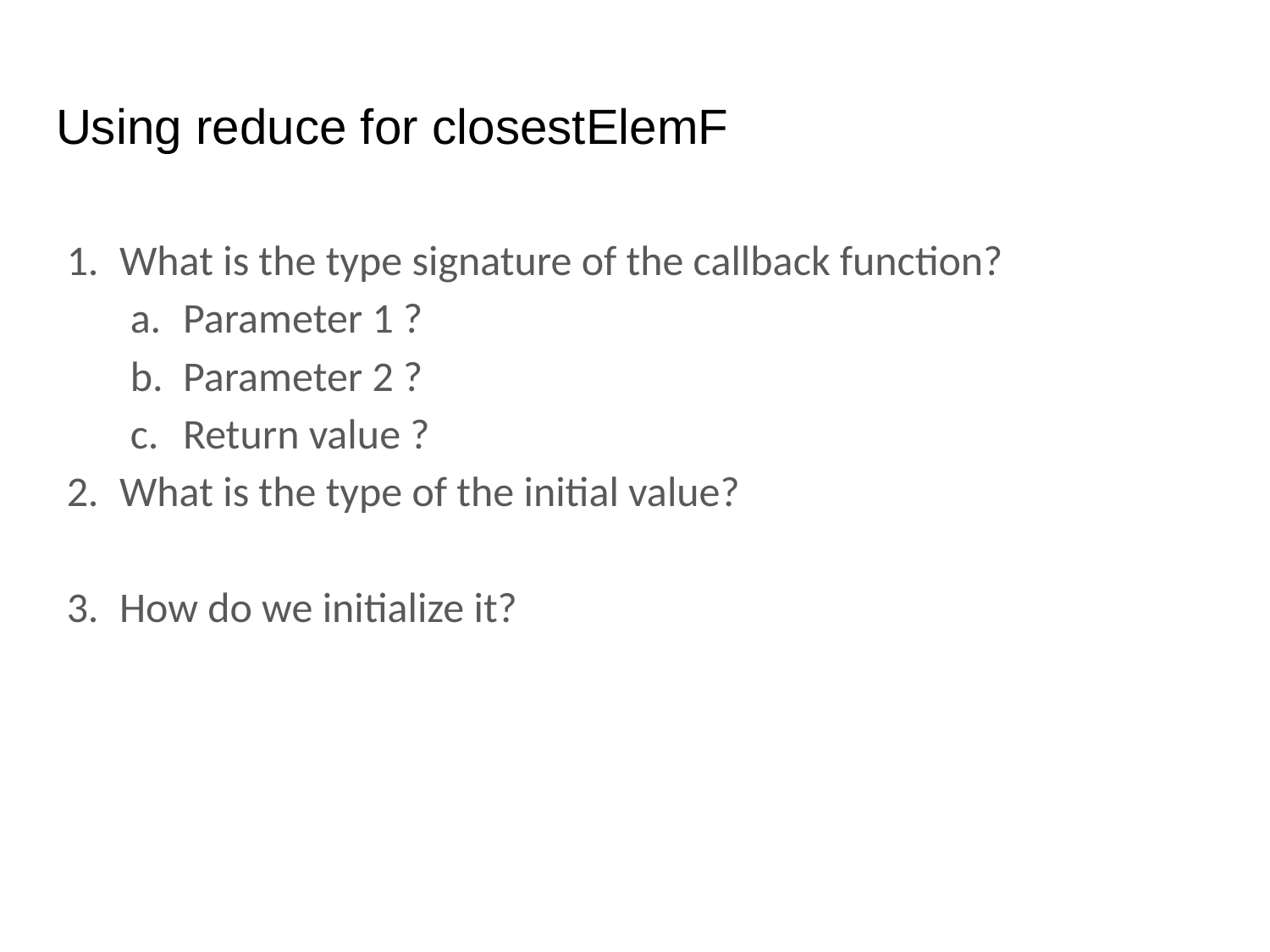

# Using reduce for closestElemF
What is the type signature of the callback function?
Parameter 1 ?
Parameter 2 ?
Return value ?
What is the type of the initial value?
How do we initialize it?